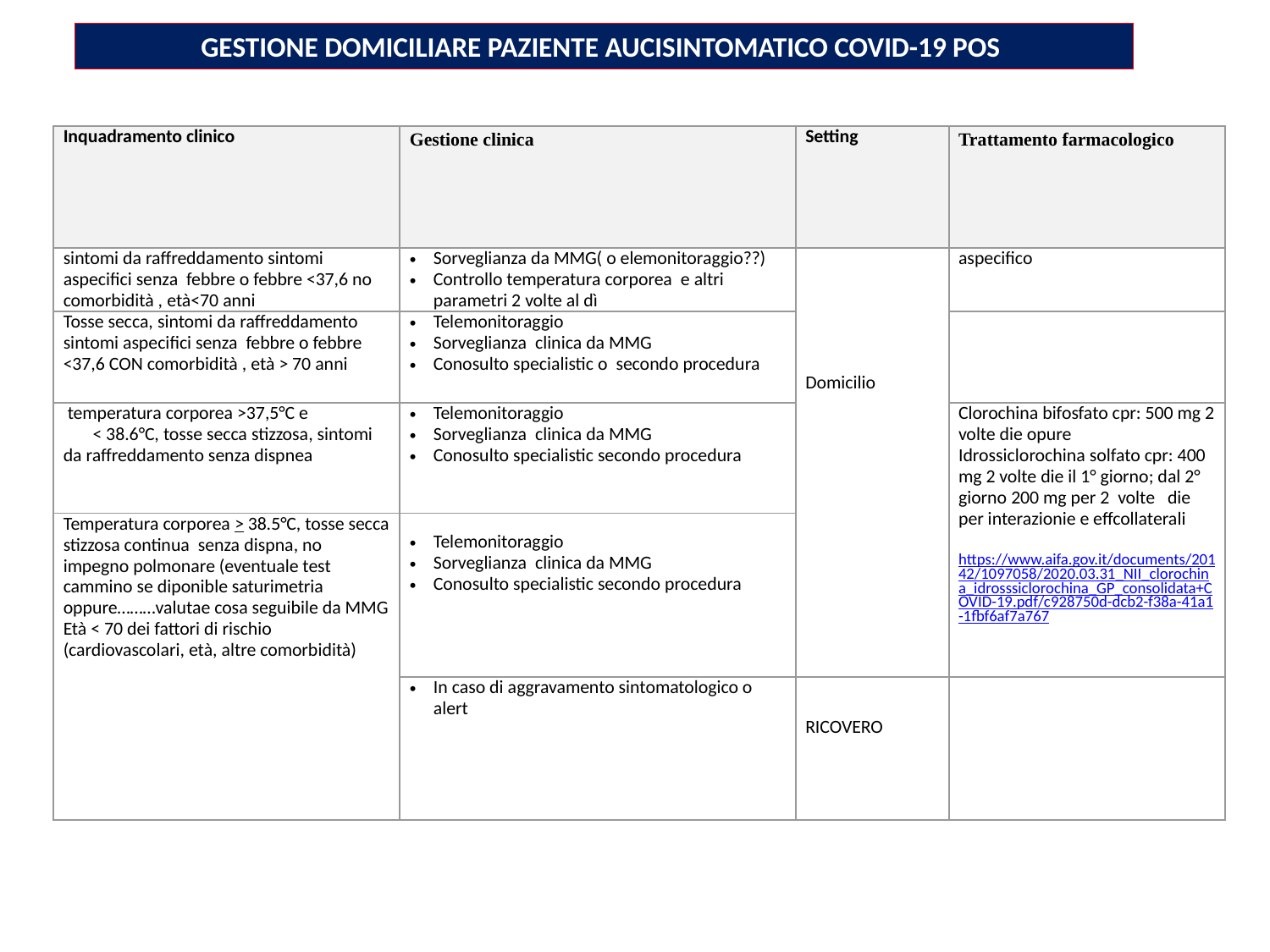

GESTIONE DOMICILIARE PAZIENTE AUCISINTOMATICO COVID-19 POS
| Inquadramento clinico | Gestione clinica | Setting | Trattamento farmacologico |
| --- | --- | --- | --- |
| sintomi da raffreddamento sintomi aspecifici senza febbre o febbre <37,6 no comorbidità , età<70 anni | Sorveglianza da MMG( o elemonitoraggio??) Controllo temperatura corporea e altri parametri 2 volte al dì | Domicilio | aspecifico |
| Tosse secca, sintomi da raffreddamento sintomi aspecifici senza febbre o febbre <37,6 CON comorbidità , età > 70 anni | Telemonitoraggio Sorveglianza clinica da MMG Conosulto specialistic o secondo procedura |  |  |
| temperatura corporea >37,5°C e < 38.6°C, tosse secca stizzosa, sintomi da raffreddamento senza dispnea | Telemonitoraggio Sorveglianza clinica da MMG Conosulto specialistic secondo procedura |  | Clorochina bifosfato cpr: 500 mg 2 volte die opure Idrossiclorochina solfato cpr: 400 mg 2 volte die il 1° giorno; dal 2° giorno 200 mg per 2 volte die per interazionie e effcollaterali https://www.aifa.gov.it/documents/20142/1097058/2020.03.31\_NII\_clorochina\_idrosssiclorochina\_GP\_consolidata+COVID-19.pdf/c928750d-dcb2-f38a-41a1-1fbf6af7a767 |
| Temperatura corporea > 38.5°C, tosse secca stizzosa continua senza dispna, no impegno polmonare (eventuale test cammino se diponible saturimetria oppure………valutae cosa seguibile da MMG Età < 70 dei fattori di rischio (cardiovascolari, età, altre comorbidità) | Telemonitoraggio Sorveglianza clinica da MMG Conosulto specialistic secondo procedura |  |  |
|  | In caso di aggravamento sintomatologico o alert | RICOVERO |  |